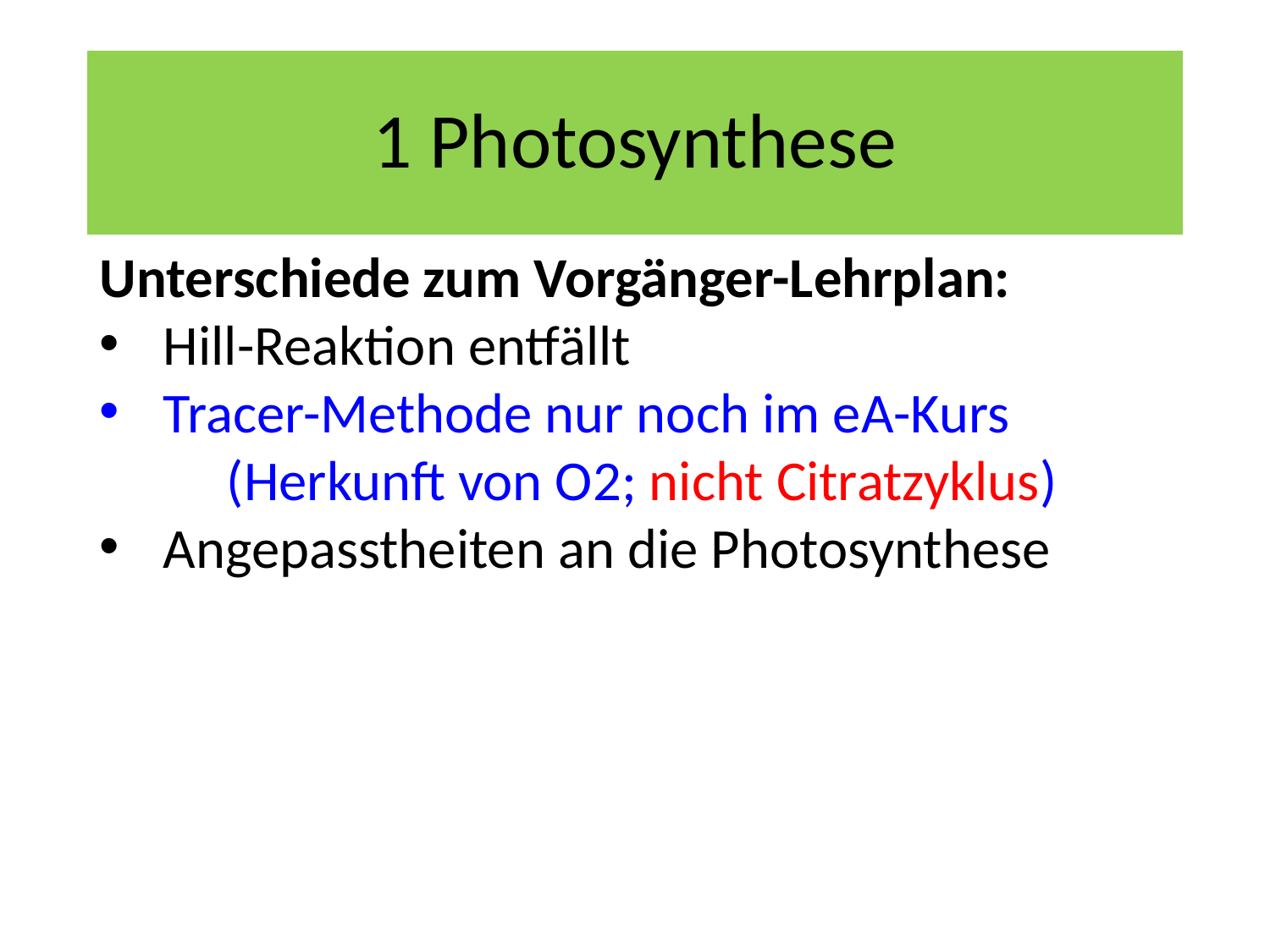

# 1 Photosynthese
Unterschiede zum Vorgänger-Lehrplan:
Hill-Reaktion entfällt
Tracer-Methode nur noch im eA-Kurs
	(Herkunft von O2; nicht Citratzyklus)
Angepasstheiten an die Photosynthese